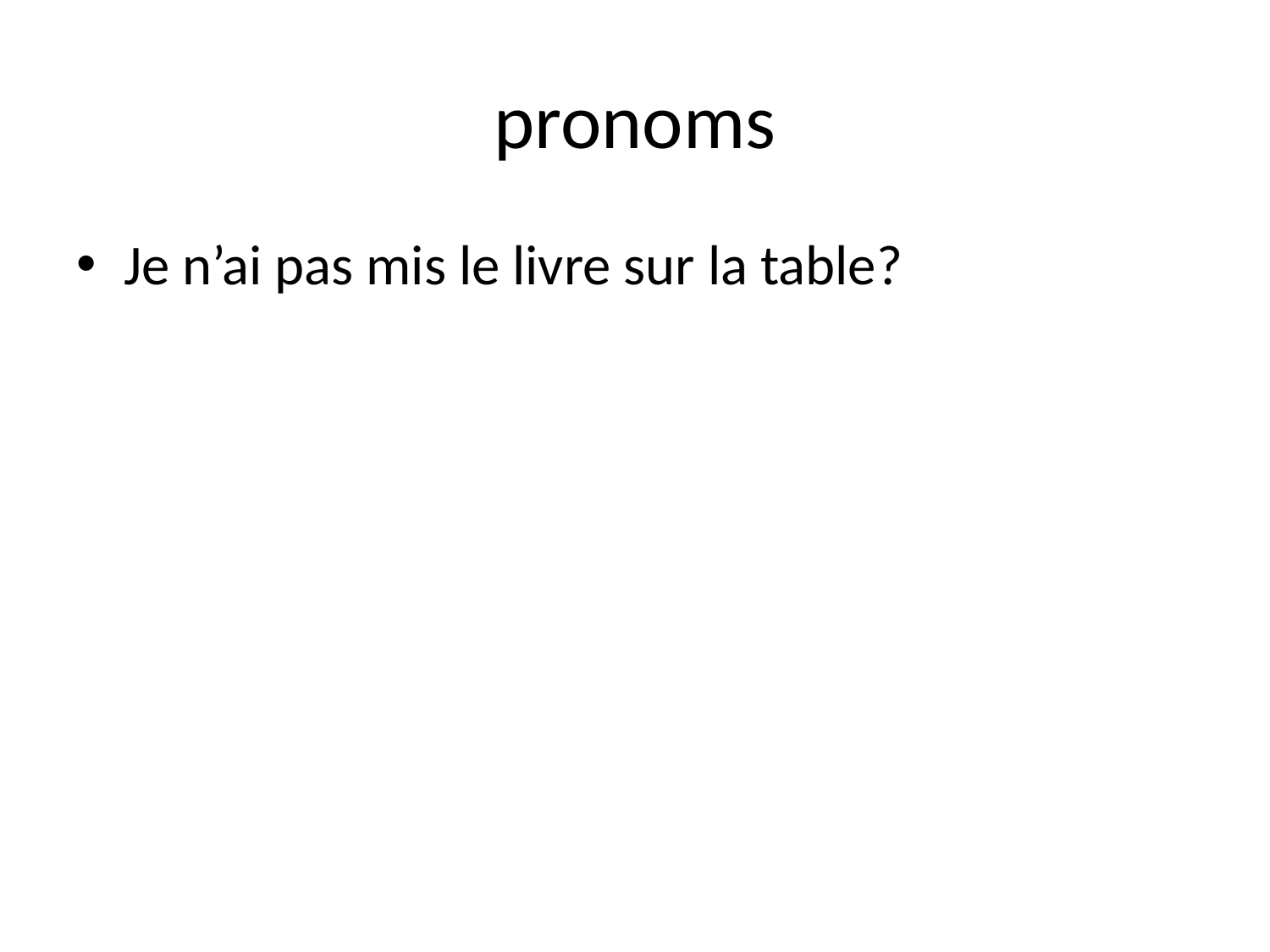

# pronoms
Je n’ai pas mis le livre sur la table?